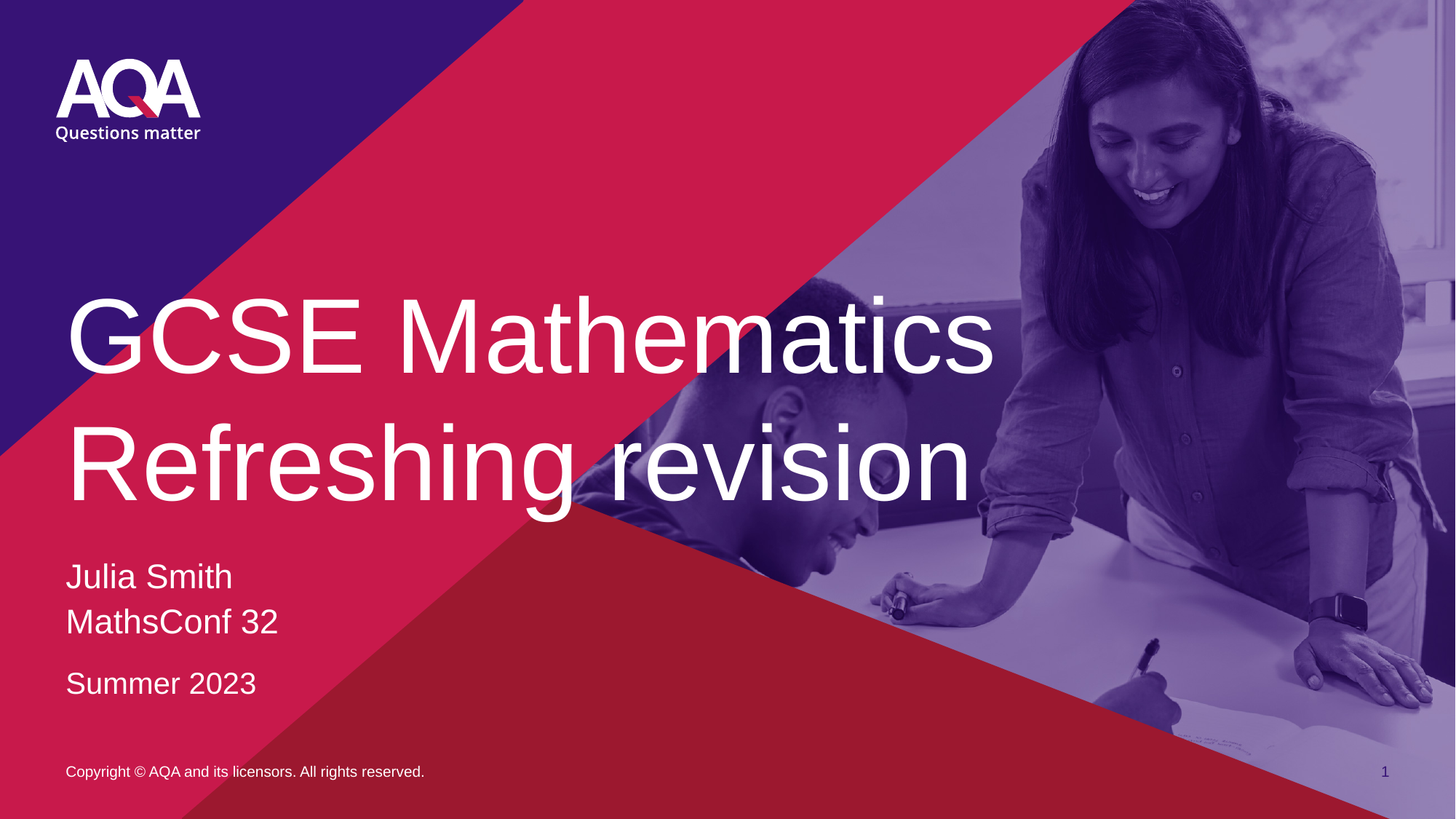

# GCSE Mathematics Refreshing revision
Julia Smith
MathsConf 32
Summer 2023
Copyright © AQA and its licensors. All rights reserved.
1